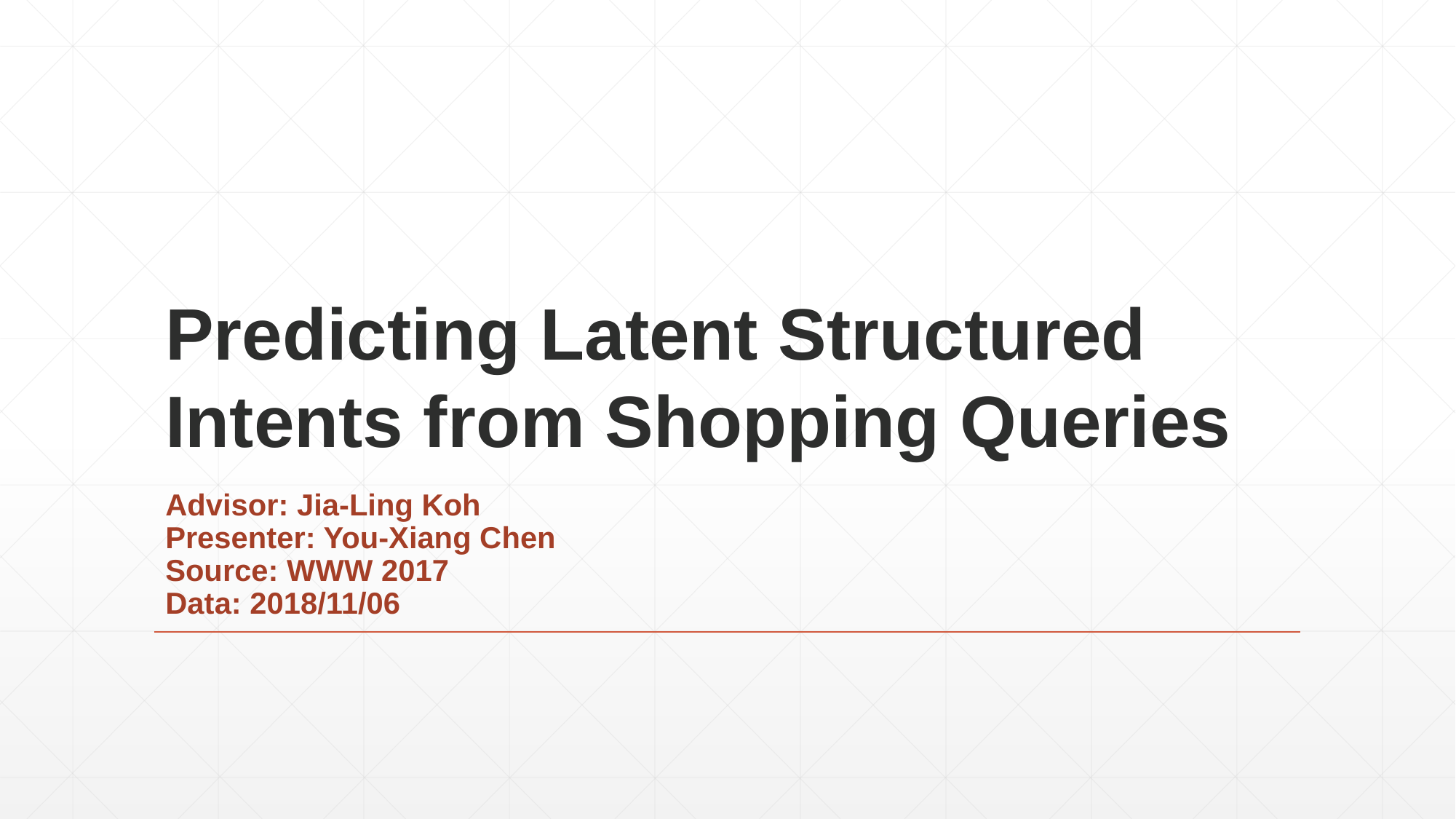

# Predicting Latent Structured Intents from Shopping Queries
Advisor: Jia-Ling Koh
Presenter: You-Xiang Chen
Source: WWW 2017
Data: 2018/11/06